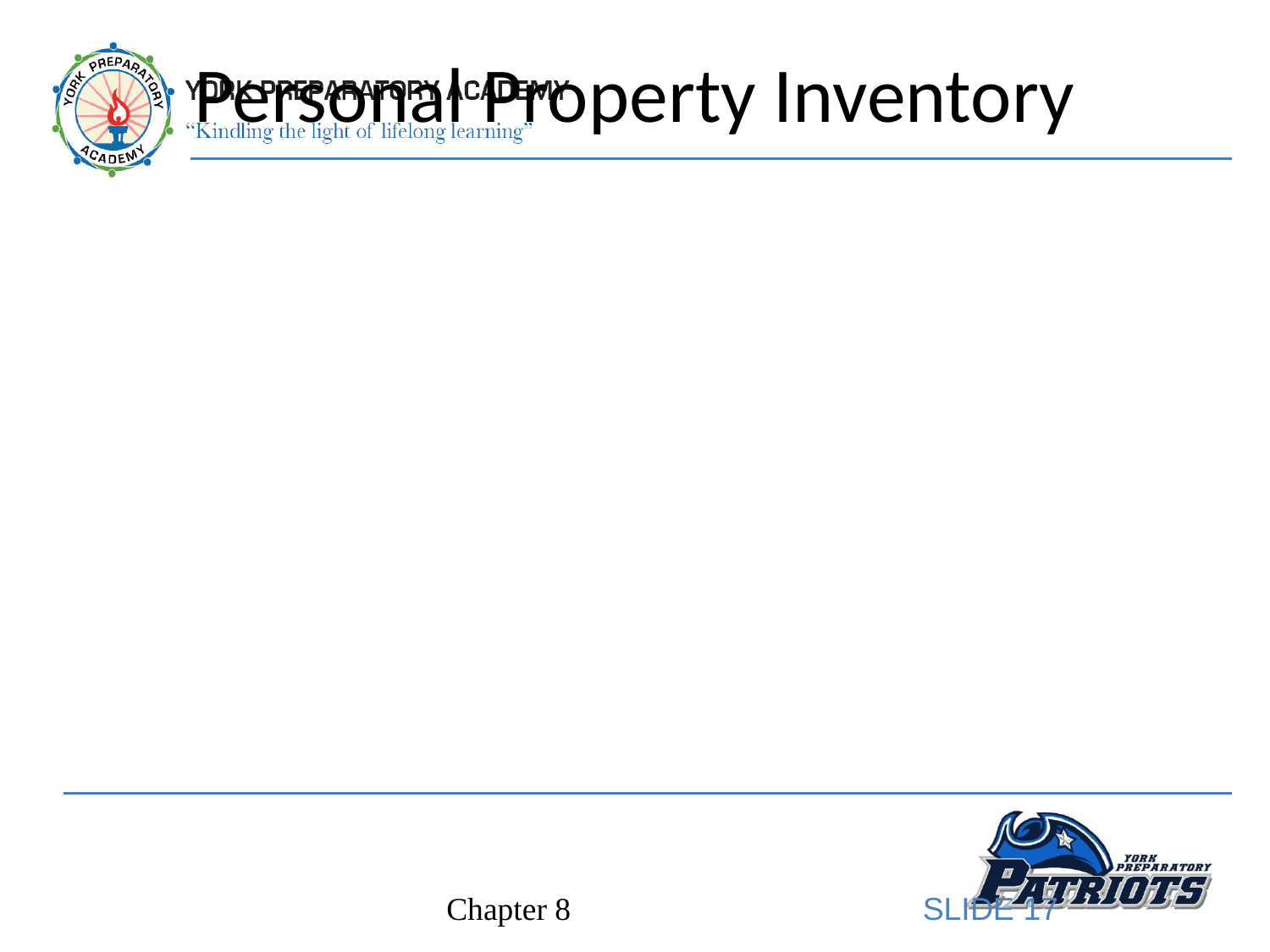

# Personal Property Inventory
A personal property inventory is a list of the valuable items you own, along with their purchase prices and approximate current values.
Personal property includes anything of value inside your home—clothing, furniture, appliances, and so forth.
SLIDE 17
Chapter 8